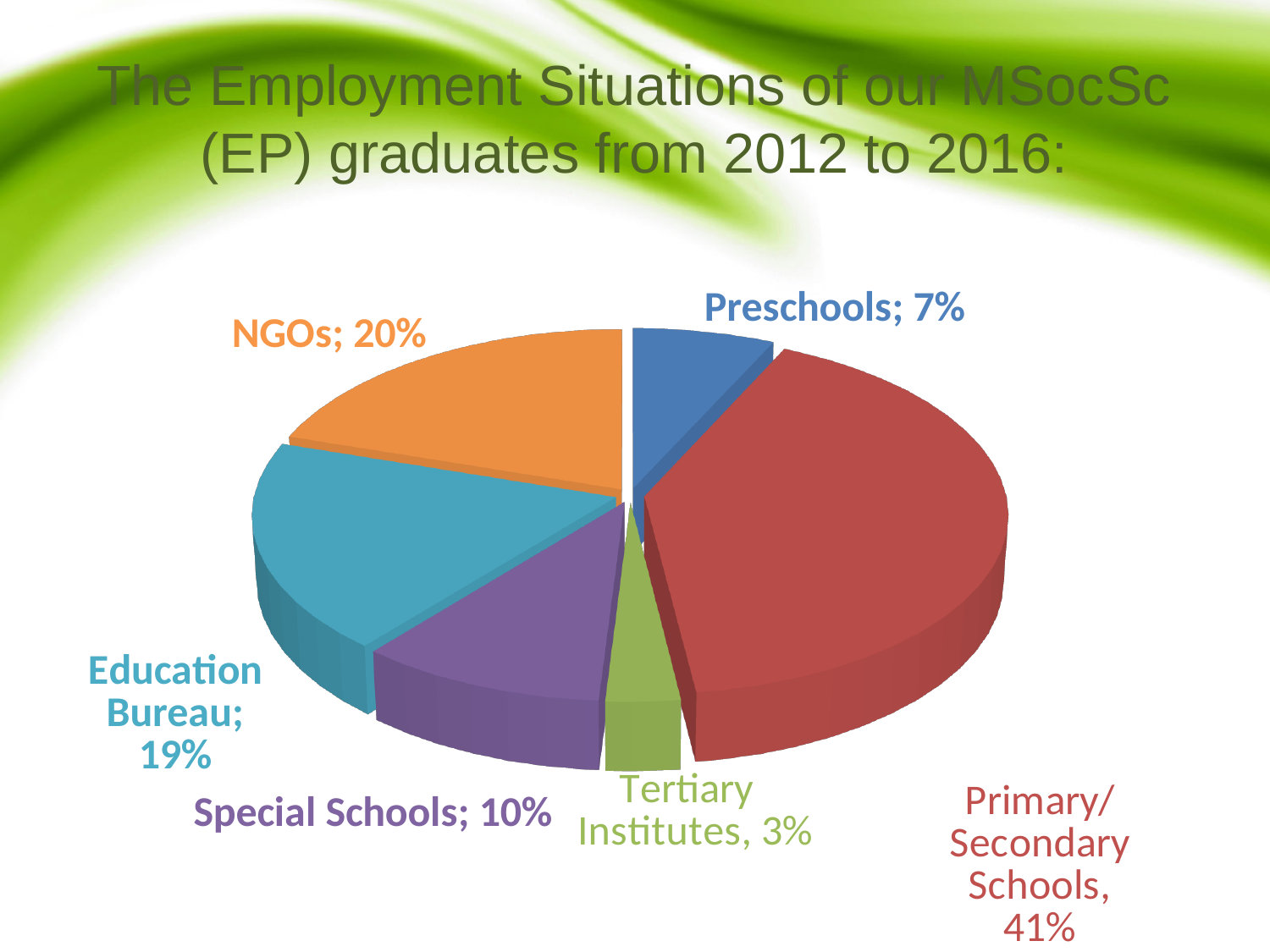

The Employment Situations of our MSocSc (EP) graduates from 2012 to 2016:

[unsupported chart]